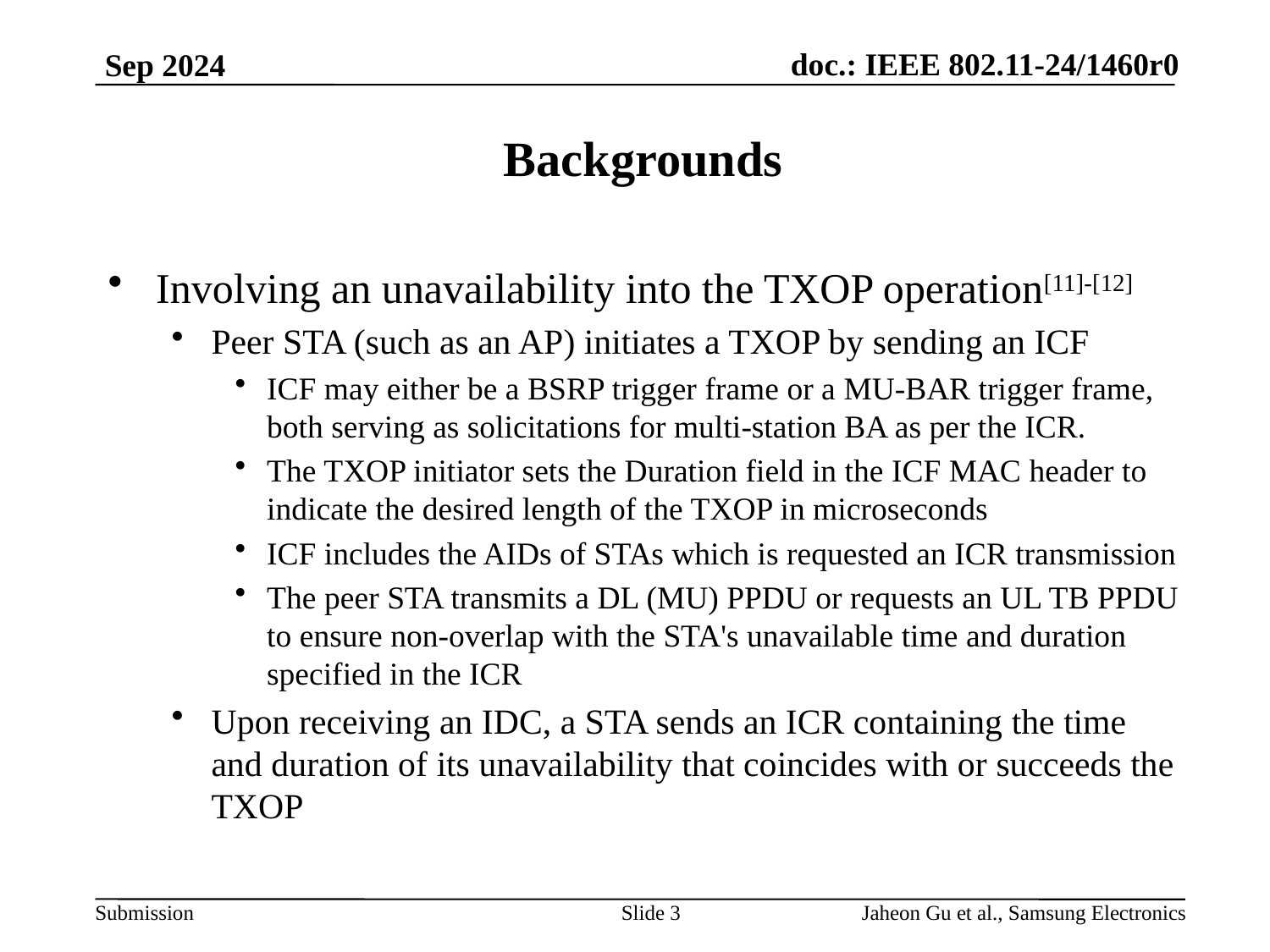

# Backgrounds
Involving an unavailability into the TXOP operation[11]-[12]
Peer STA (such as an AP) initiates a TXOP by sending an ICF
ICF may either be a BSRP trigger frame or a MU-BAR trigger frame, both serving as solicitations for multi-station BA as per the ICR.
The TXOP initiator sets the Duration field in the ICF MAC header to indicate the desired length of the TXOP in microseconds
ICF includes the AIDs of STAs which is requested an ICR transmission
The peer STA transmits a DL (MU) PPDU or requests an UL TB PPDU to ensure non-overlap with the STA's unavailable time and duration specified in the ICR
Upon receiving an IDC, a STA sends an ICR containing the time and duration of its unavailability that coincides with or succeeds the TXOP

Slide 3
Jaheon Gu et al., Samsung Electronics